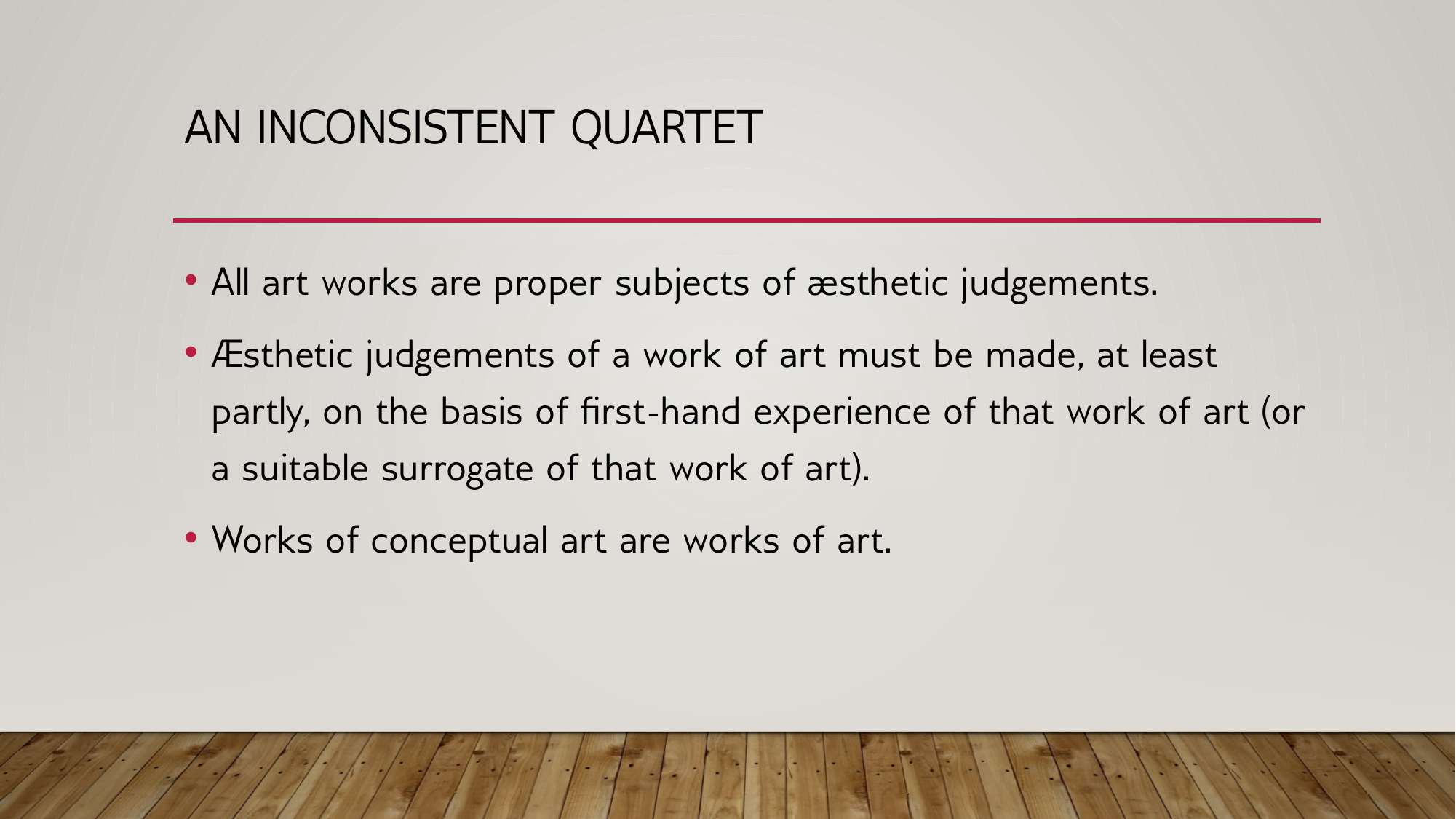

# An inconsistent quartet
All art works are proper subjects of aesthetic judgements.
Aesthetic judgements of a work of art must be made, at least partly, on the basis of first-hand experience of that work of art (or a suitable surrogate of that work of art).
Works of conceptual art are works of art.